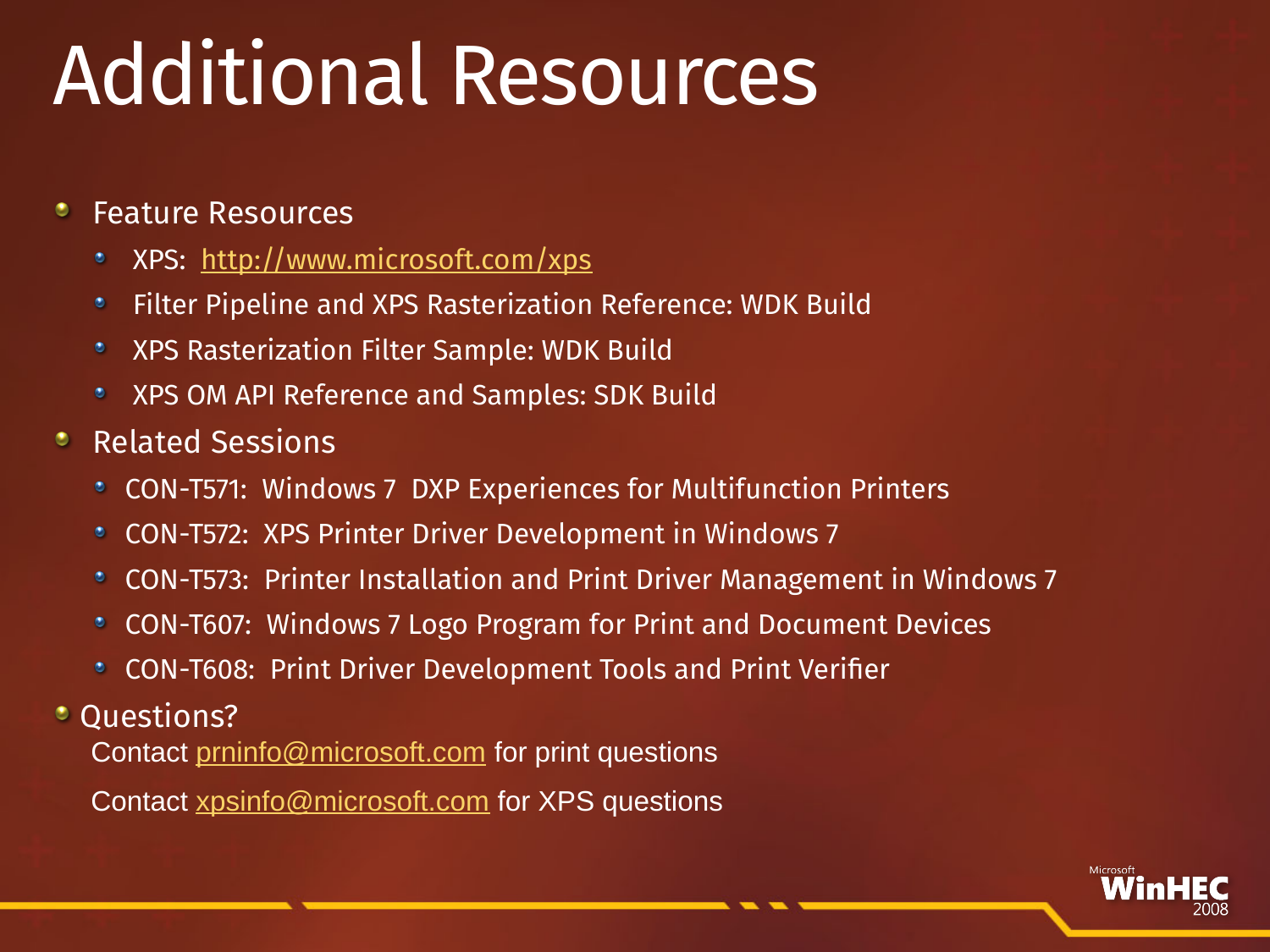

# Additional Resources
Feature Resources
XPS:  http://www.microsoft.com/xps
Filter Pipeline and XPS Rasterization Reference: WDK Build
XPS Rasterization Filter Sample: WDK Build
XPS OM API Reference and Samples: SDK Build
Related Sessions
CON-T571:  Windows 7  DXP Experiences for Multifunction Printers
CON-T572:  XPS Printer Driver Development in Windows 7
CON-T573:  Printer Installation and Print Driver Management in Windows 7
CON-T607:  Windows 7 Logo Program for Print and Document Devices
CON-T608:  Print Driver Development Tools and Print Verifier
Questions?
Contact prninfo@microsoft.com for print questions
Contact xpsinfo@microsoft.com for XPS questions